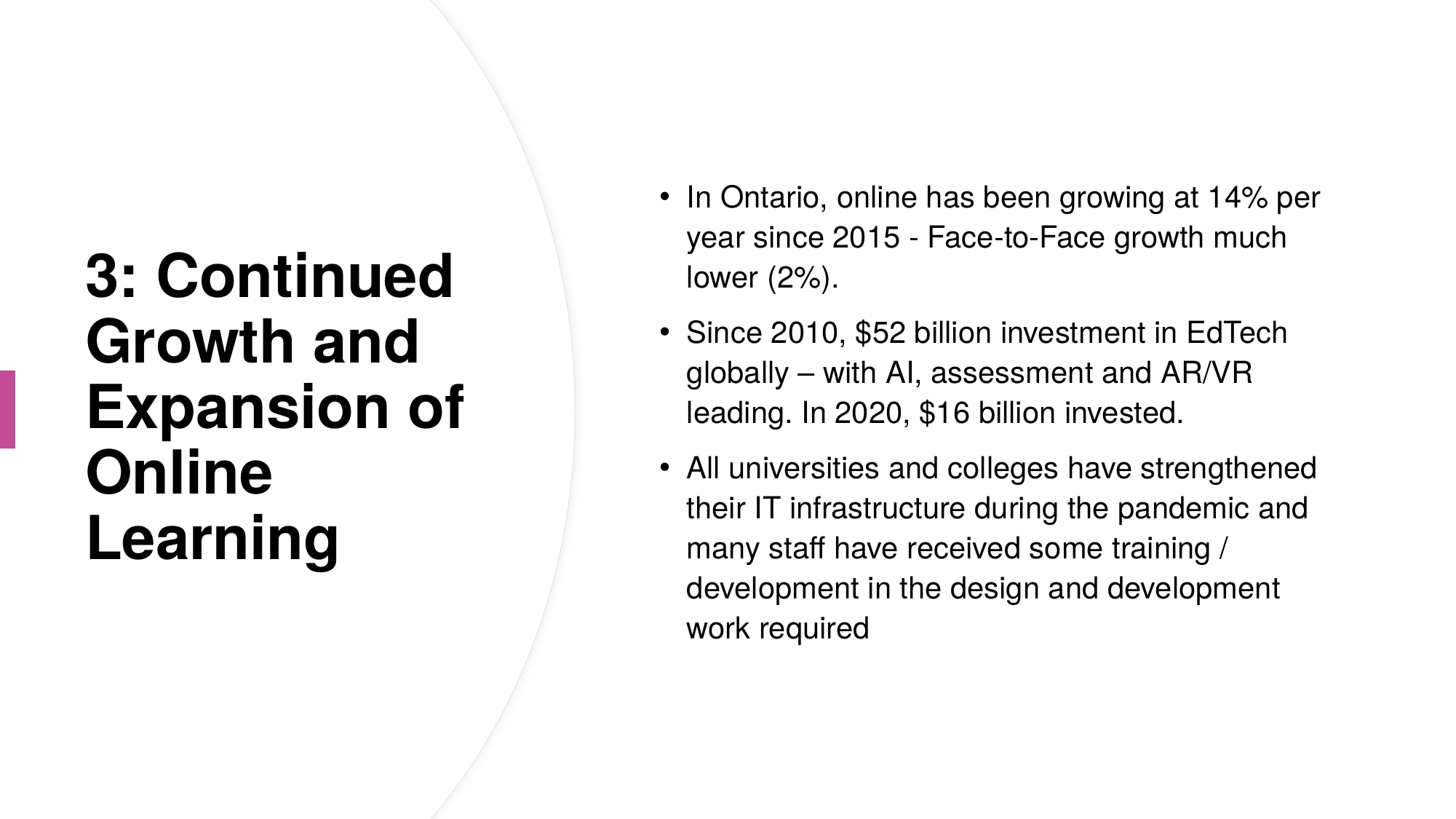

In Ontario, online has been growing at 14% per year since 2015 - Face-to-Face growth much lower (2%).
Since 2010, $52 billion investment in EdTech globally – with AI, assessment and AR/VR leading. In 2020, $16 billion invested.
All universities and colleges have strengthened their IT infrastructure during the pandemic and many staff have received some training / development in the design and development work required
# 3: Continued Growth and Expansion of Online Learning